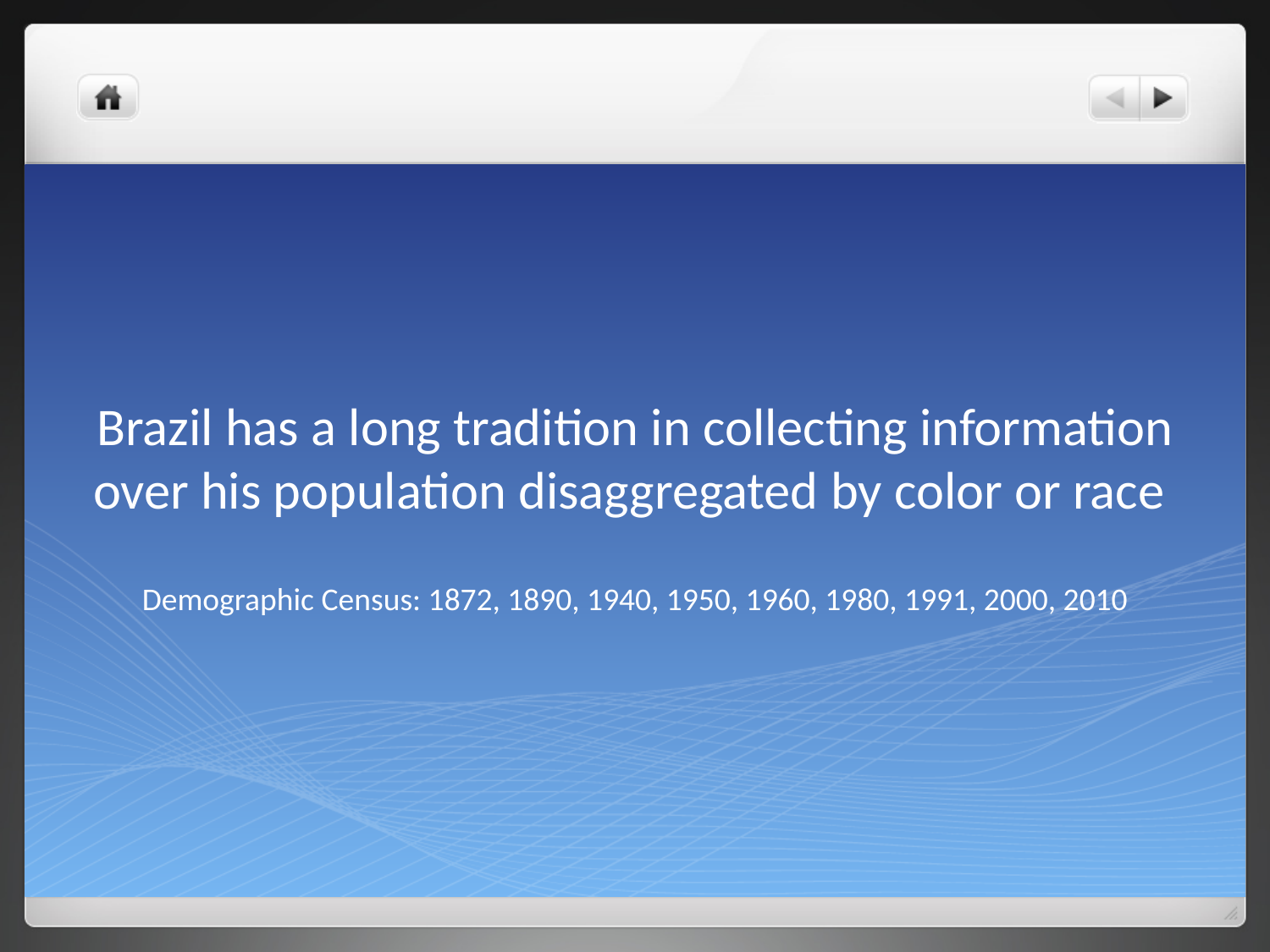

# Brazil has a long tradition in collecting information over his population disaggregated by color or race

Demographic Census: 1872, 1890, 1940, 1950, 1960, 1980, 1991, 2000, 2010